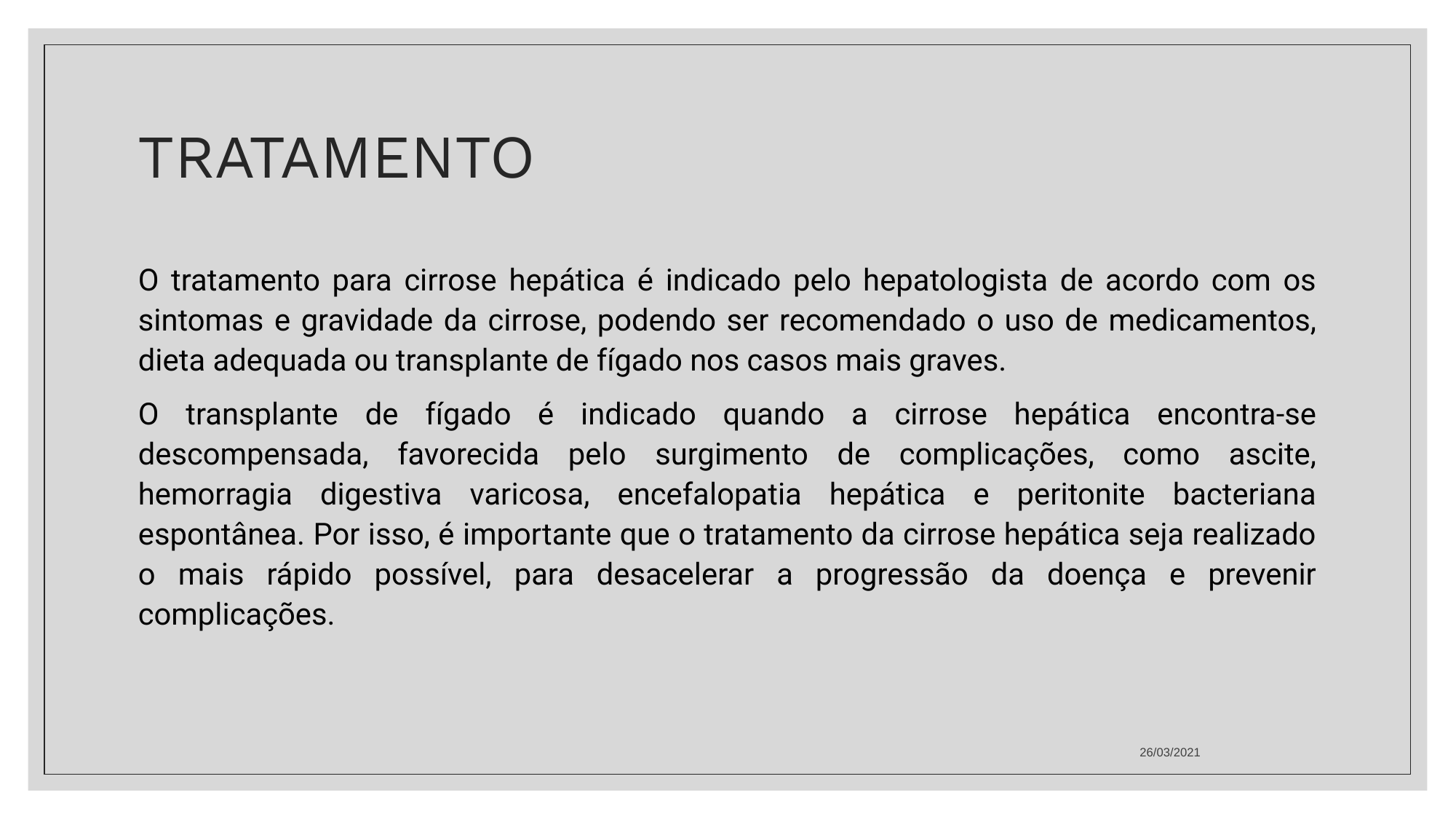

# TRATAMENTO
O tratamento para cirrose hepática é indicado pelo hepatologista de acordo com os sintomas e gravidade da cirrose, podendo ser recomendado o uso de medicamentos, dieta adequada ou transplante de fígado nos casos mais graves.
O transplante de fígado é indicado quando a cirrose hepática encontra-se descompensada, favorecida pelo surgimento de complicações, como ascite, hemorragia digestiva varicosa, encefalopatia hepática e peritonite bacteriana espontânea. Por isso, é importante que o tratamento da cirrose hepática seja realizado o mais rápido possível, para desacelerar a progressão da doença e prevenir complicações.

26/03/2021